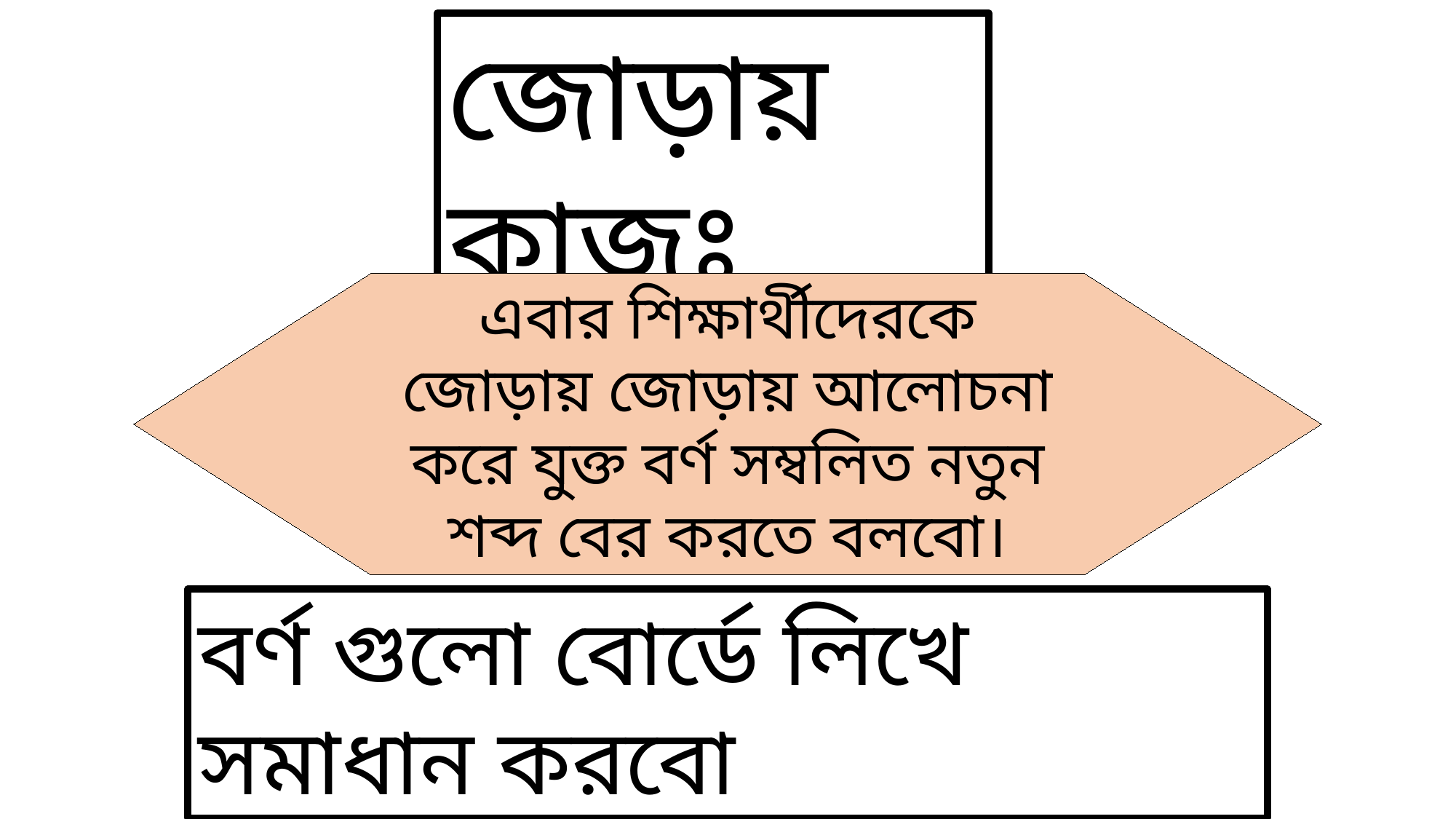

জোড়ায় কাজঃ
এবার শিক্ষার্থীদেরকে জোড়ায় জোড়ায় আলোচনা করে যুক্ত বর্ণ সম্বলিত নতুন শব্দ বের করতে বলবো।
বর্ণ গুলো বোর্ডে লিখে সমাধান করবো